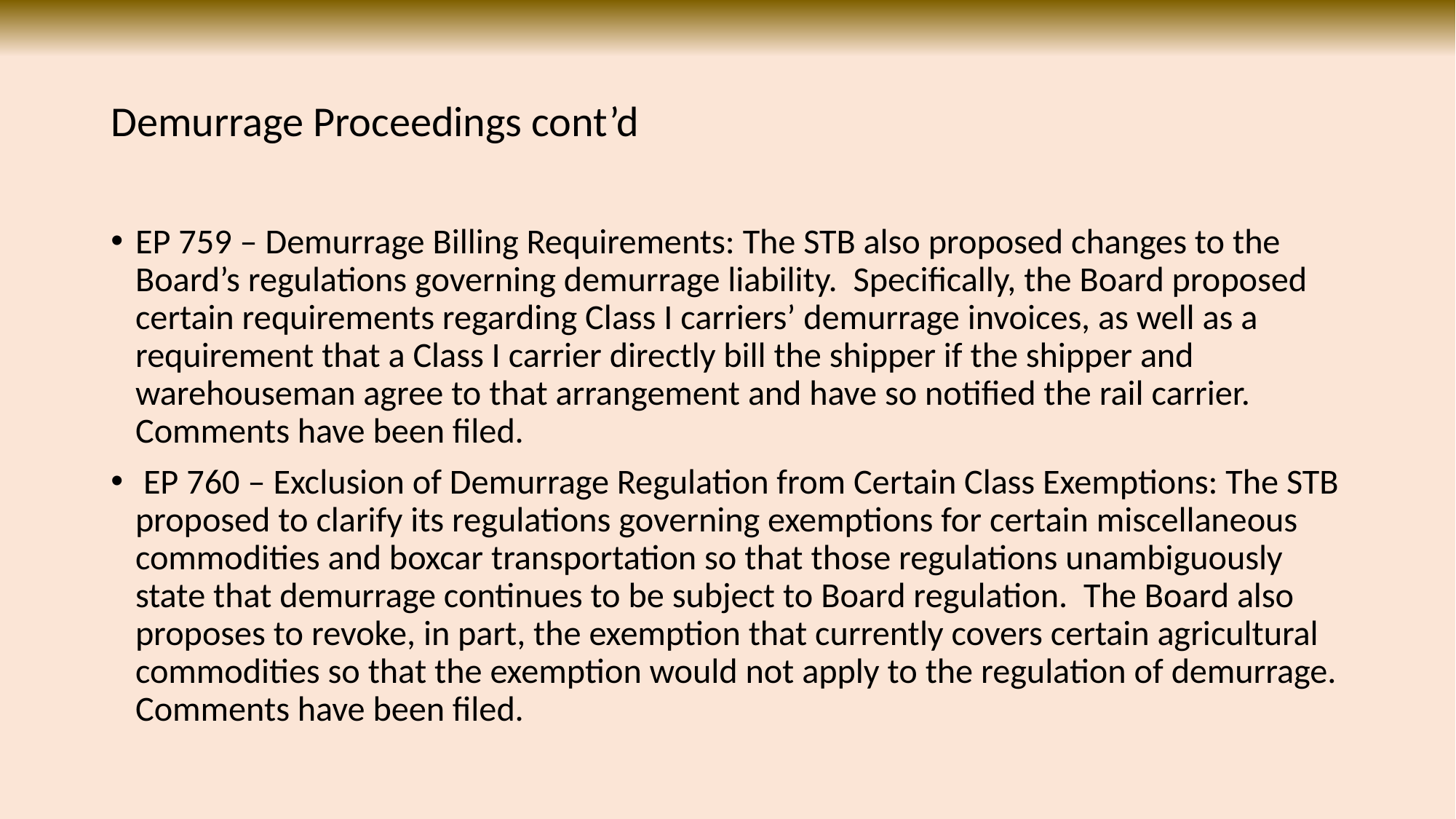

# Demurrage Proceedings cont’d
EP 759 – Demurrage Billing Requirements: The STB also proposed changes to the Board’s regulations governing demurrage liability.  Specifically, the Board proposed certain requirements regarding Class I carriers’ demurrage invoices, as well as a requirement that a Class I carrier directly bill the shipper if the shipper and warehouseman agree to that arrangement and have so notified the rail carrier. Comments have been filed.
 EP 760 – Exclusion of Demurrage Regulation from Certain Class Exemptions: The STB proposed to clarify its regulations governing exemptions for certain miscellaneous commodities and boxcar transportation so that those regulations unambiguously state that demurrage continues to be subject to Board regulation.  The Board also proposes to revoke, in part, the exemption that currently covers certain agricultural commodities so that the exemption would not apply to the regulation of demurrage. Comments have been filed.